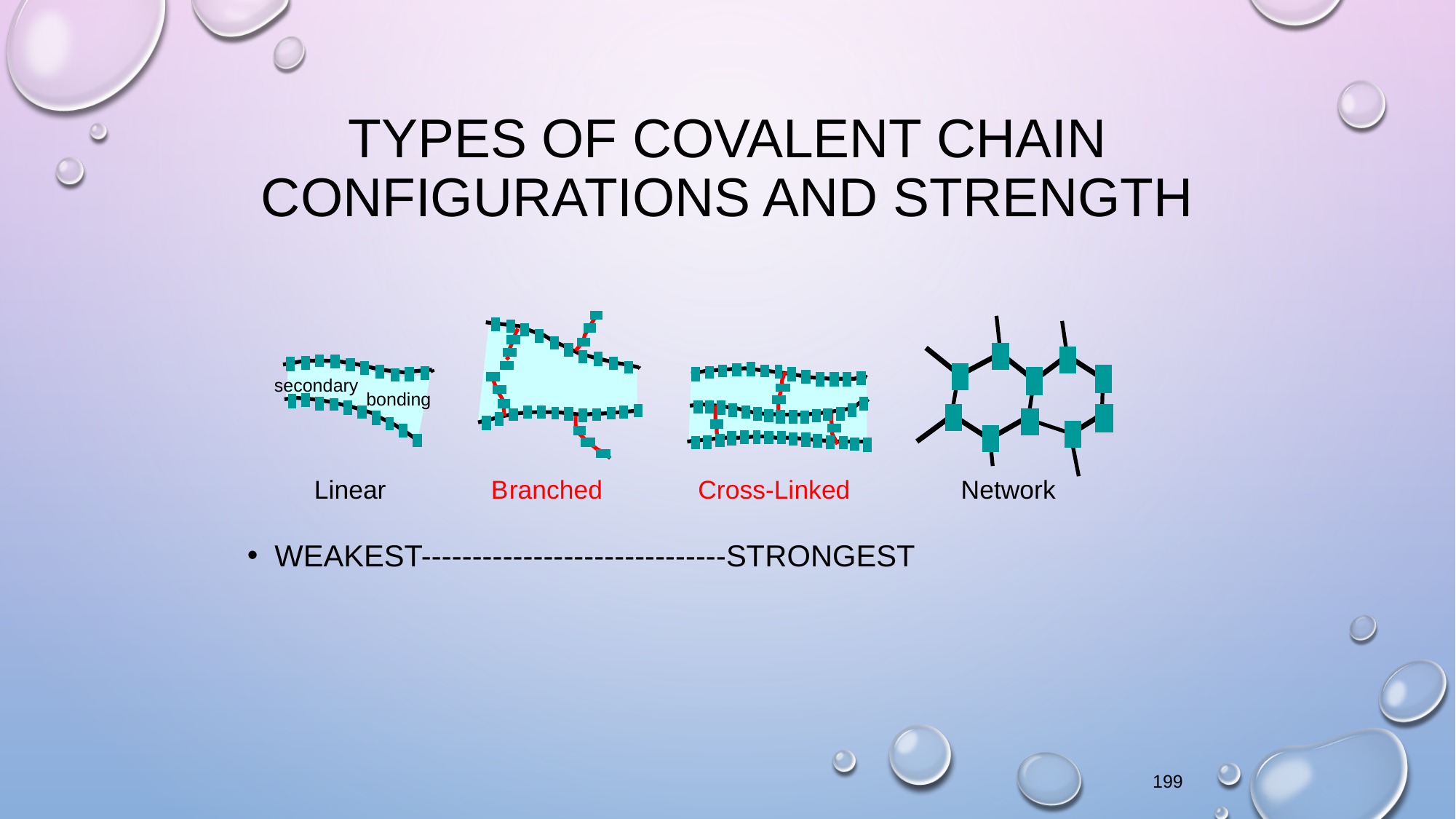

# Types of Covalent Chain Configurations and Strength

Weakest------------------------------strongest

B
ranched

Network

secondary
bonding

Linear

Cross-Linked
199